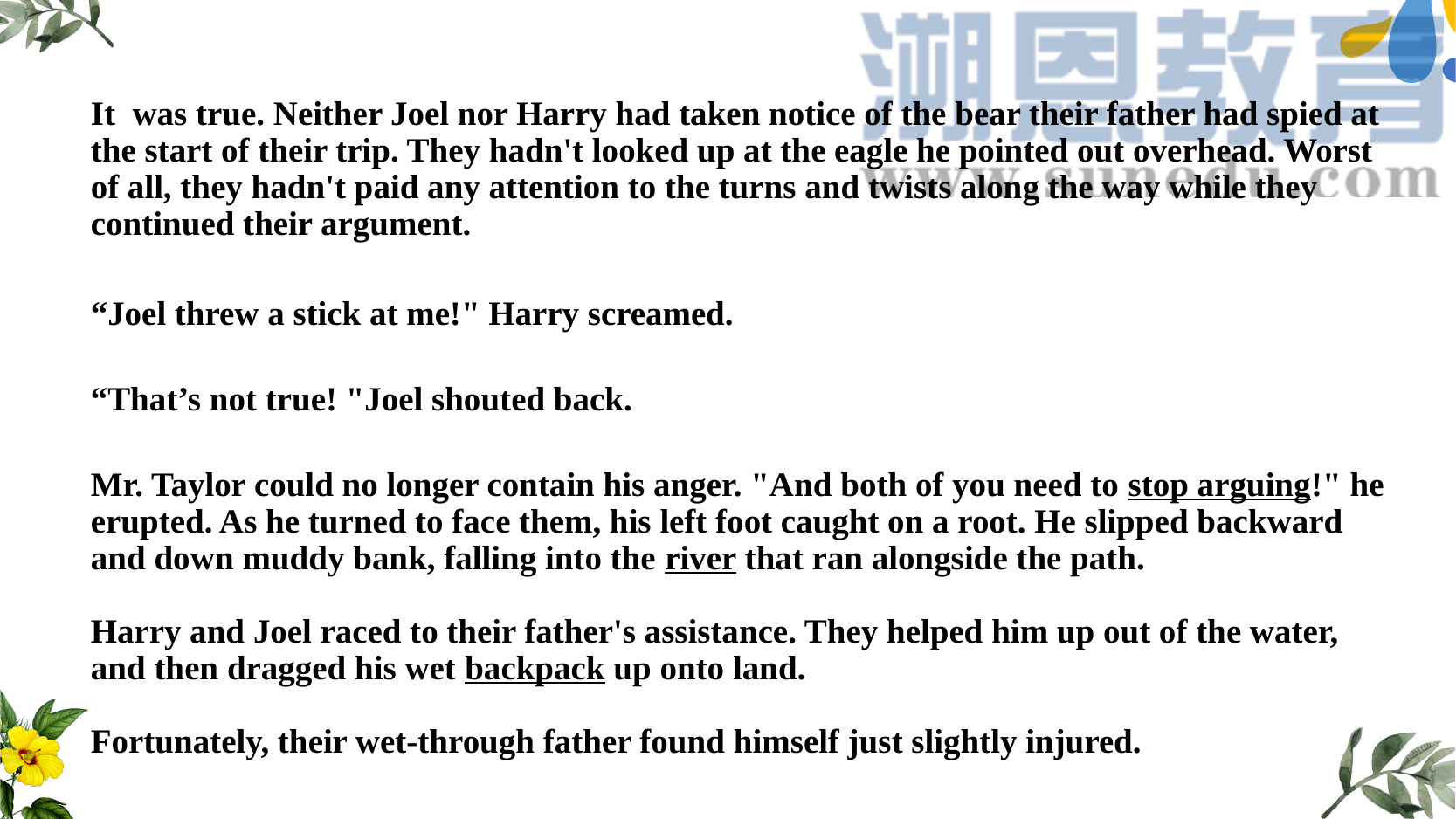

It  was true. Neither Joel nor Harry had taken notice of the bear their father had spied at the start of their trip. They hadn't looked up at the eagle he pointed out overhead. Worst of all, they hadn't paid any attention to the turns and twists along the way while they continued their argument.
“Joel threw a stick at me!" Harry screamed.
“That’s not true! "Joel shouted back.
Mr. Taylor could no longer contain his anger. "And both of you need to stop arguing!" he erupted. As he turned to face them, his left foot caught on a root. He slipped backward and down muddy bank, falling into the river that ran alongside the path.
Harry and Joel raced to their father's assistance. They helped him up out of the water, and then dragged his wet backpack up onto land.
Fortunately, their wet-through father found himself just slightly injured.